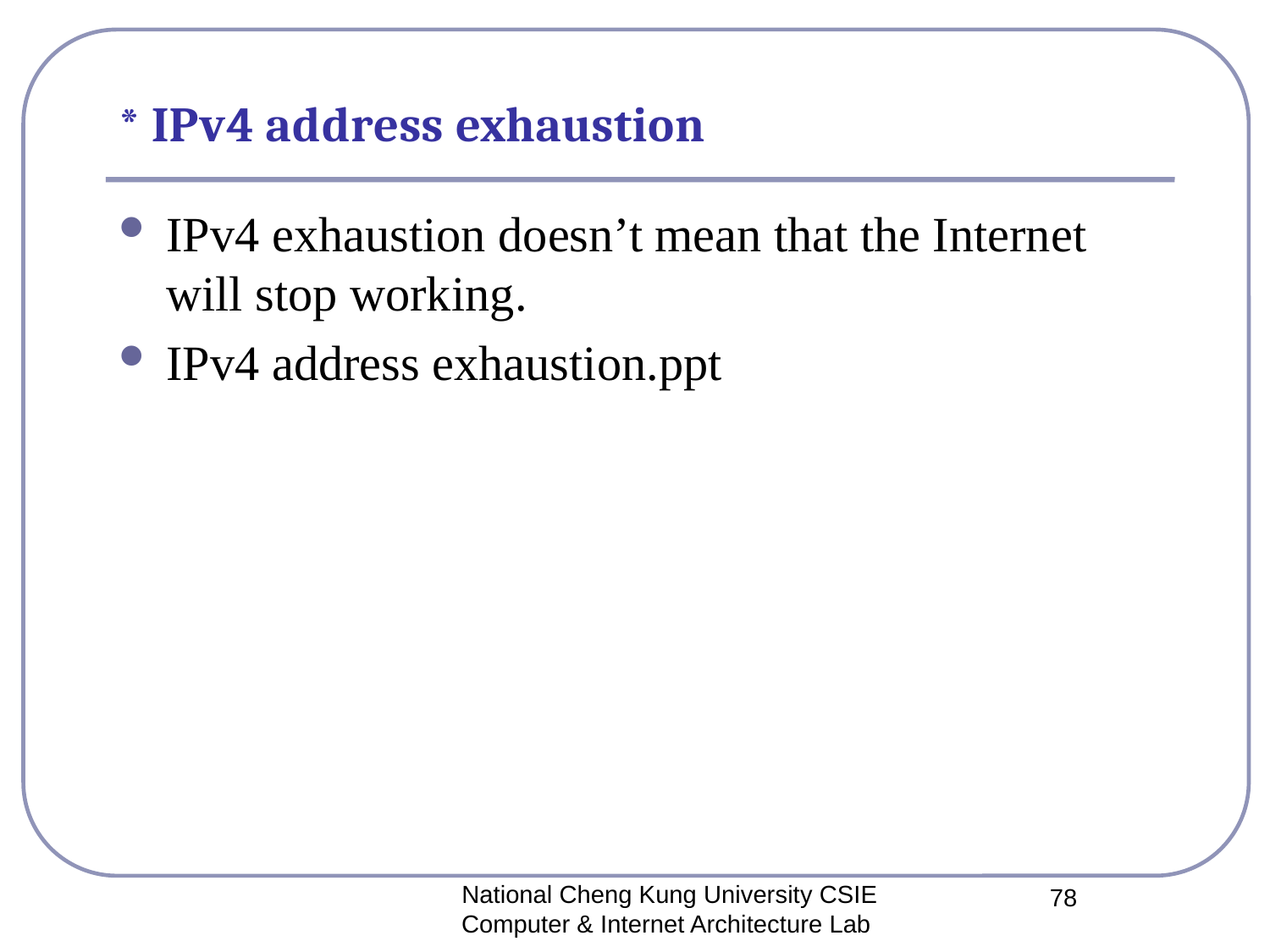

# * IPv4 address exhaustion
IPv4 exhaustion doesn’t mean that the Internet will stop working.
IPv4 address exhaustion.ppt
National Cheng Kung University CSIE Computer & Internet Architecture Lab
78